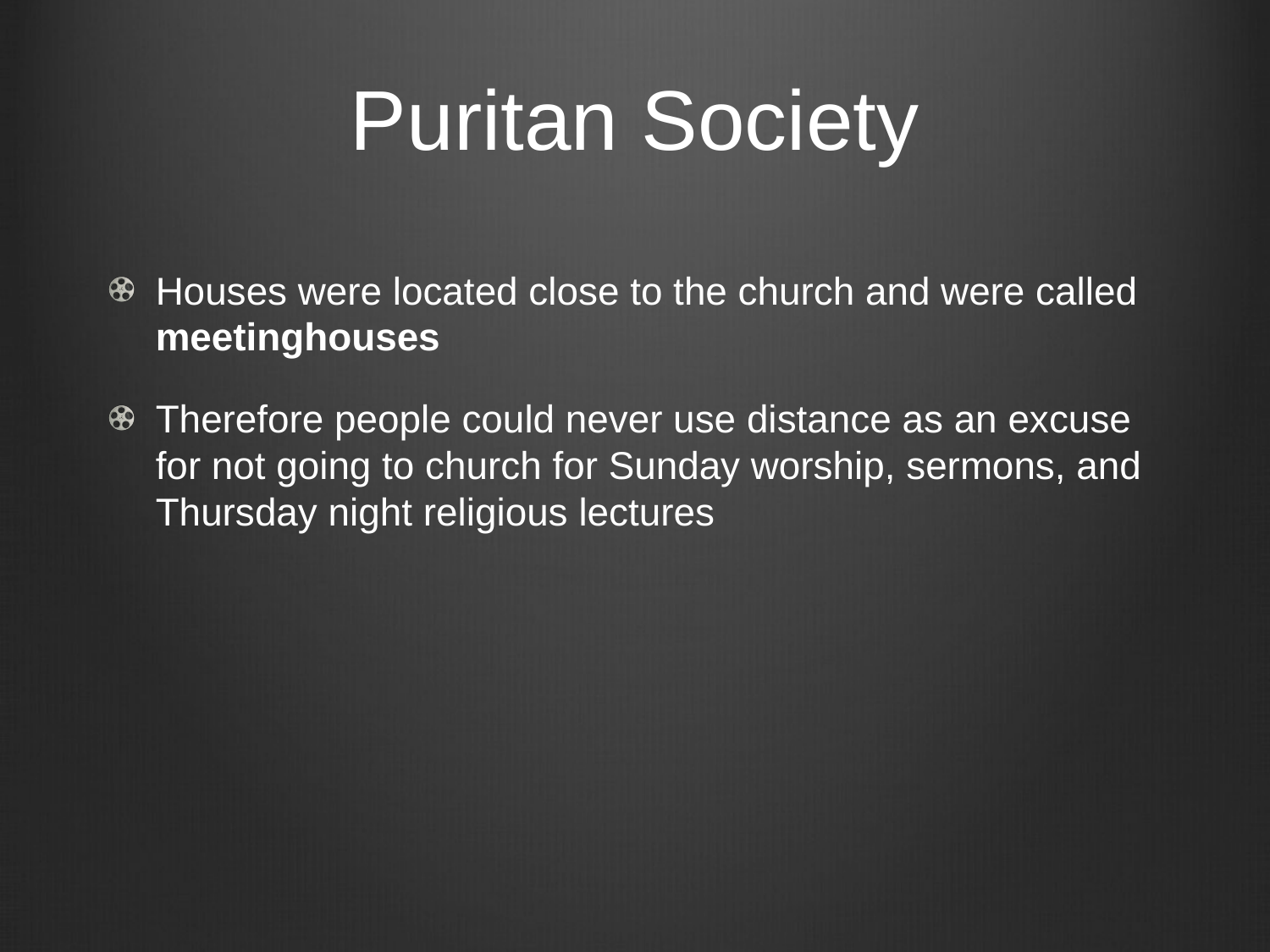

# Puritan Society
Houses were located close to the church and were called meetinghouses
Therefore people could never use distance as an excuse for not going to church for Sunday worship, sermons, and Thursday night religious lectures